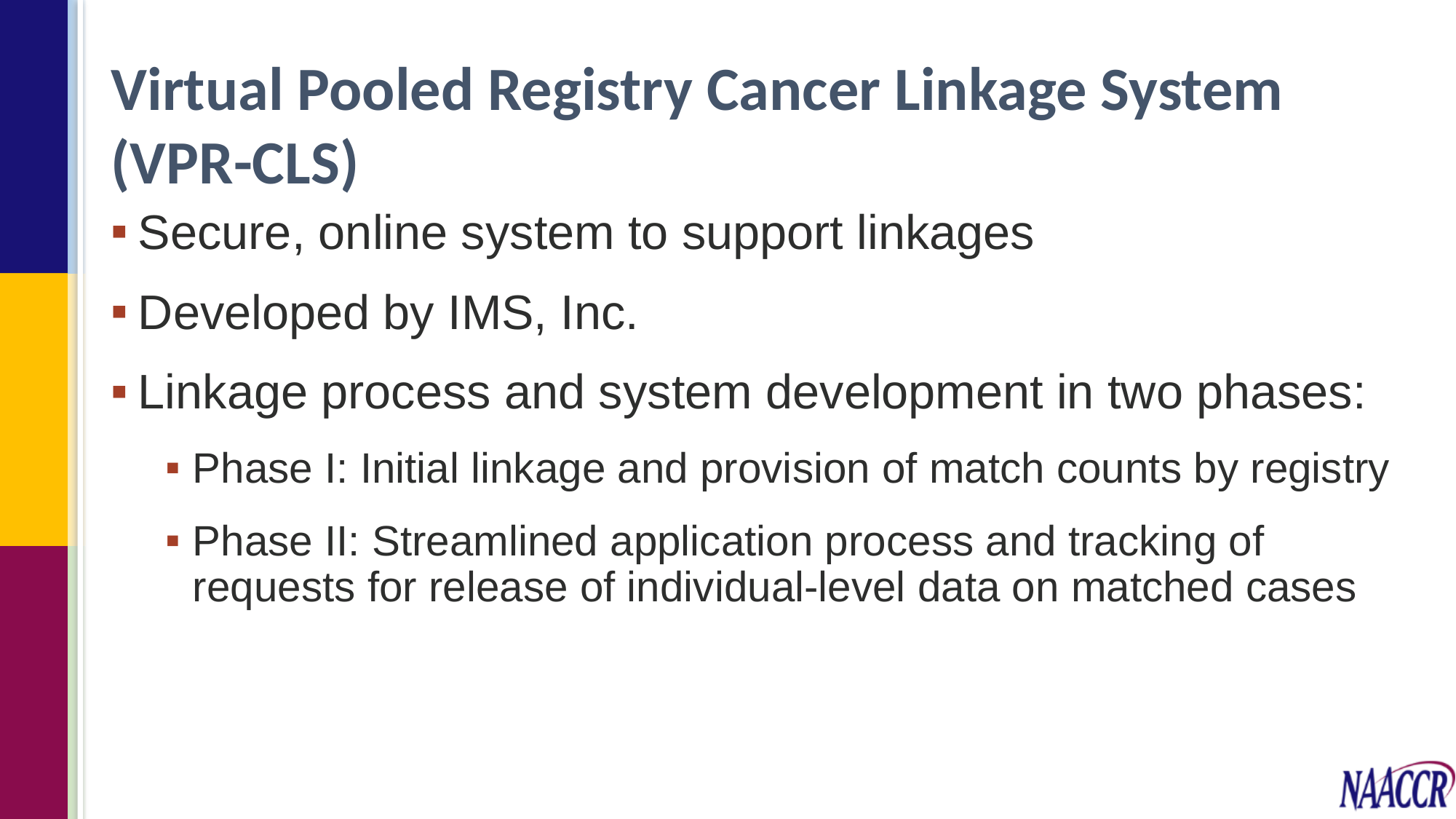

# Virtual Pooled Registry Cancer Linkage System (VPR-CLS)
Secure, online system to support linkages
Developed by IMS, Inc.
Linkage process and system development in two phases:
Phase I: Initial linkage and provision of match counts by registry
Phase II: Streamlined application process and tracking of requests for release of individual-level data on matched cases